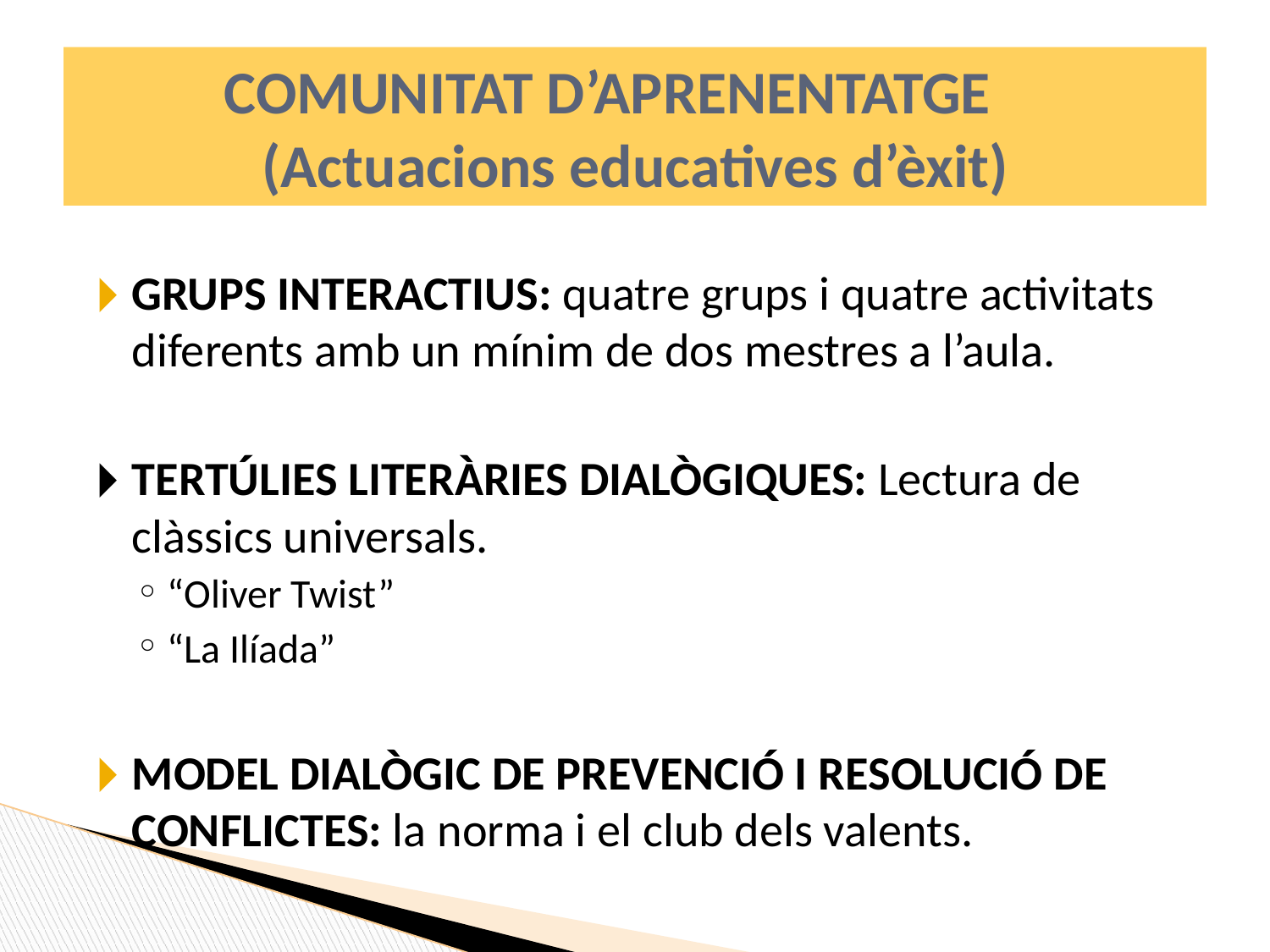

# COMUNITAT D’APRENENTATGE     (Actuacions educatives d’èxit)
GRUPS INTERACTIUS: quatre grups i quatre activitats diferents amb un mínim de dos mestres a l’aula.

TERTÚLIES LITERÀRIES DIALÒGIQUES: Lectura de clàssics universals.
“Oliver Twist”
“La Ilíada”

MODEL DIALÒGIC DE PREVENCIÓ I RESOLUCIÓ DE CONFLICTES: la norma i el club dels valents.